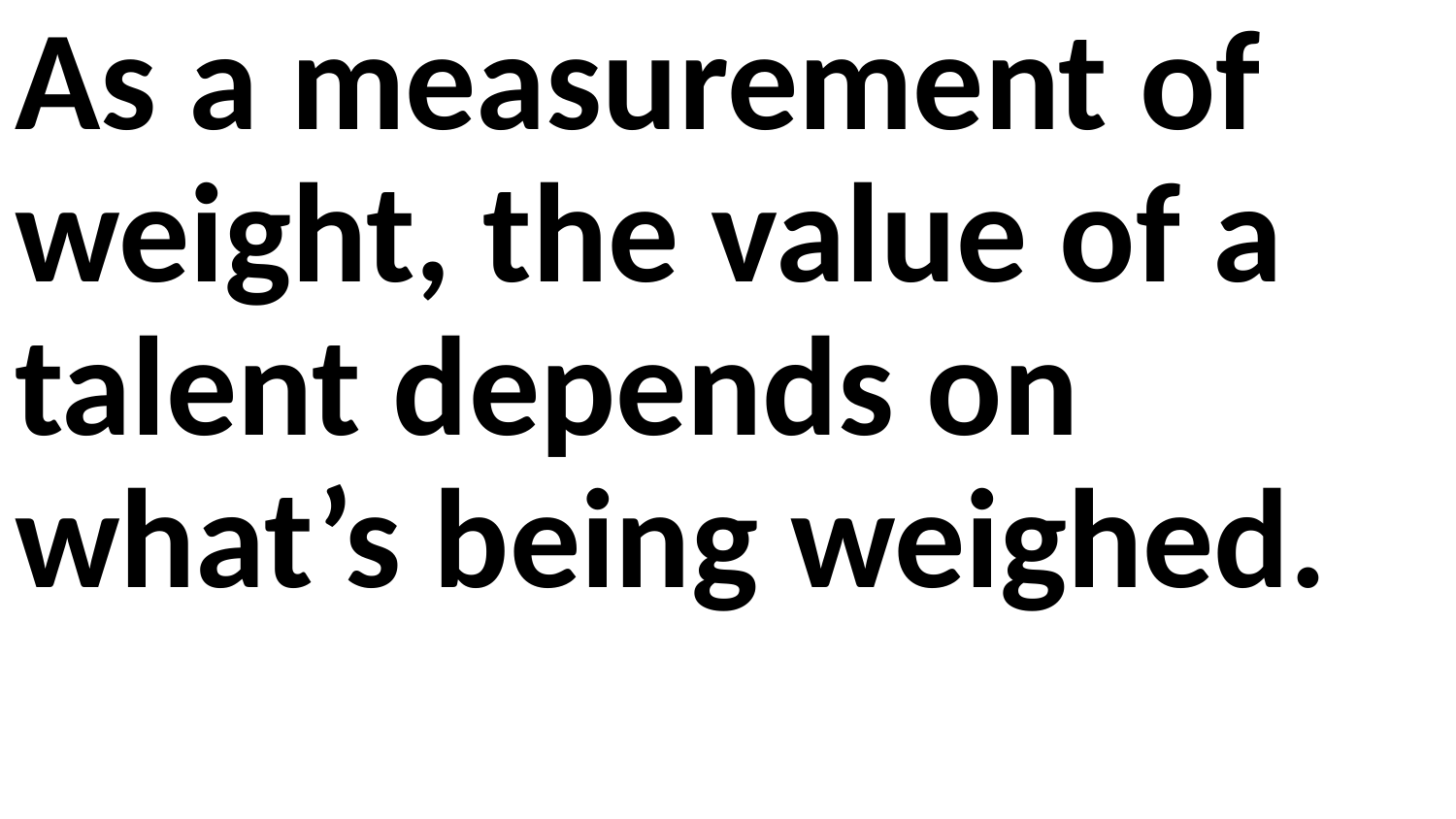

As a measurement of weight, the value of a talent depends on what’s being weighed.